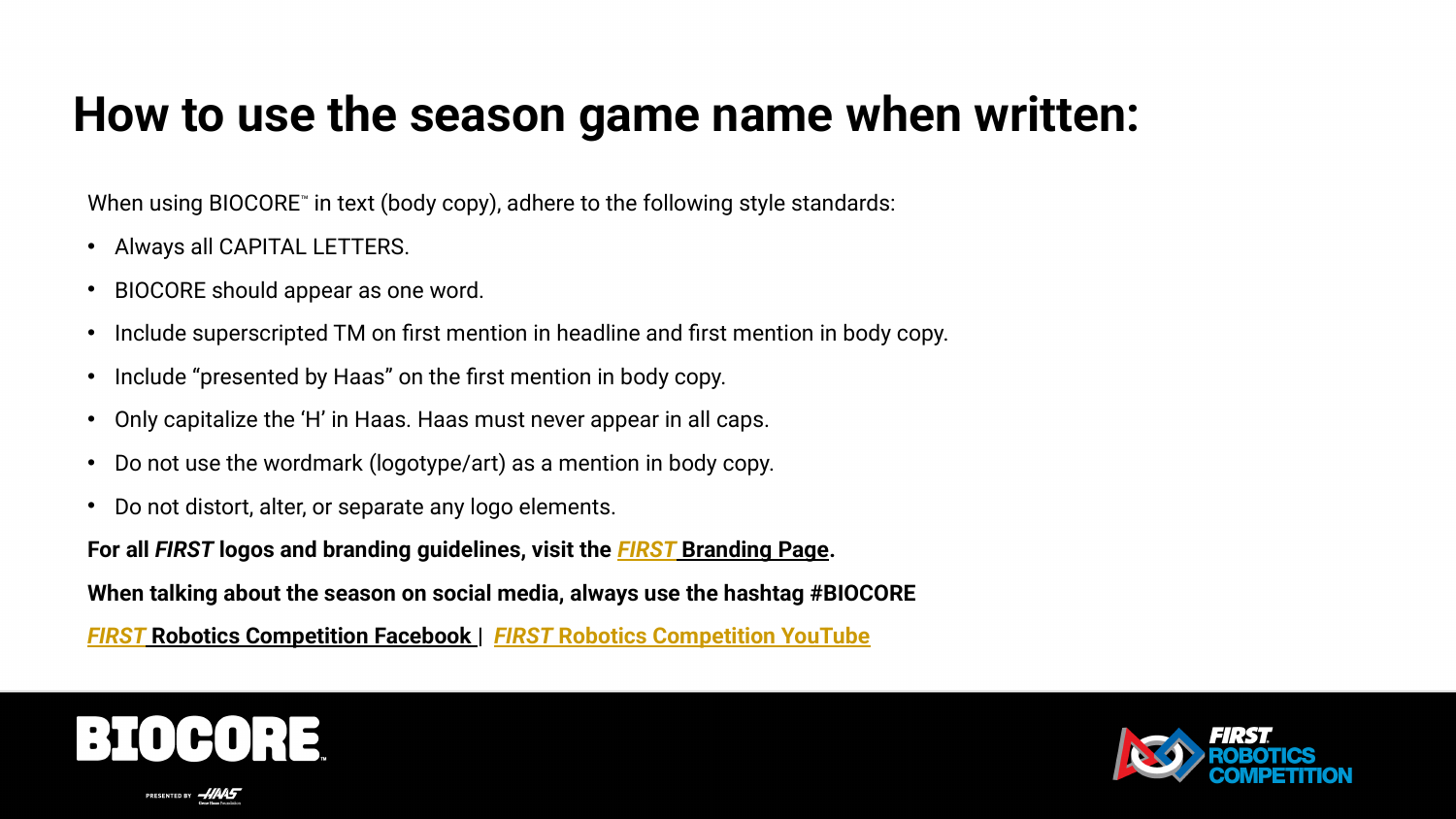

How to use the season game name when written:
When using BIOCORE™ in text (body copy), adhere to the following style standards:
Always all CAPITAL LETTERS.
BIOCORE should appear as one word.
Include superscripted TM on first mention in headline and first mention in body copy.
Include “presented by Haas” on the first mention in body copy.
Only capitalize the ‘H’ in Haas. Haas must never appear in all caps.
Do not use the wordmark (logotype/art) as a mention in body copy.
Do not distort, alter, or separate any logo elements.
For all FIRST logos and branding guidelines, visit the FIRST Branding Page.
When talking about the season on social media, always use the hashtag #BIOCORE
FIRST Robotics Competition Facebook |  FIRST Robotics Competition YouTube